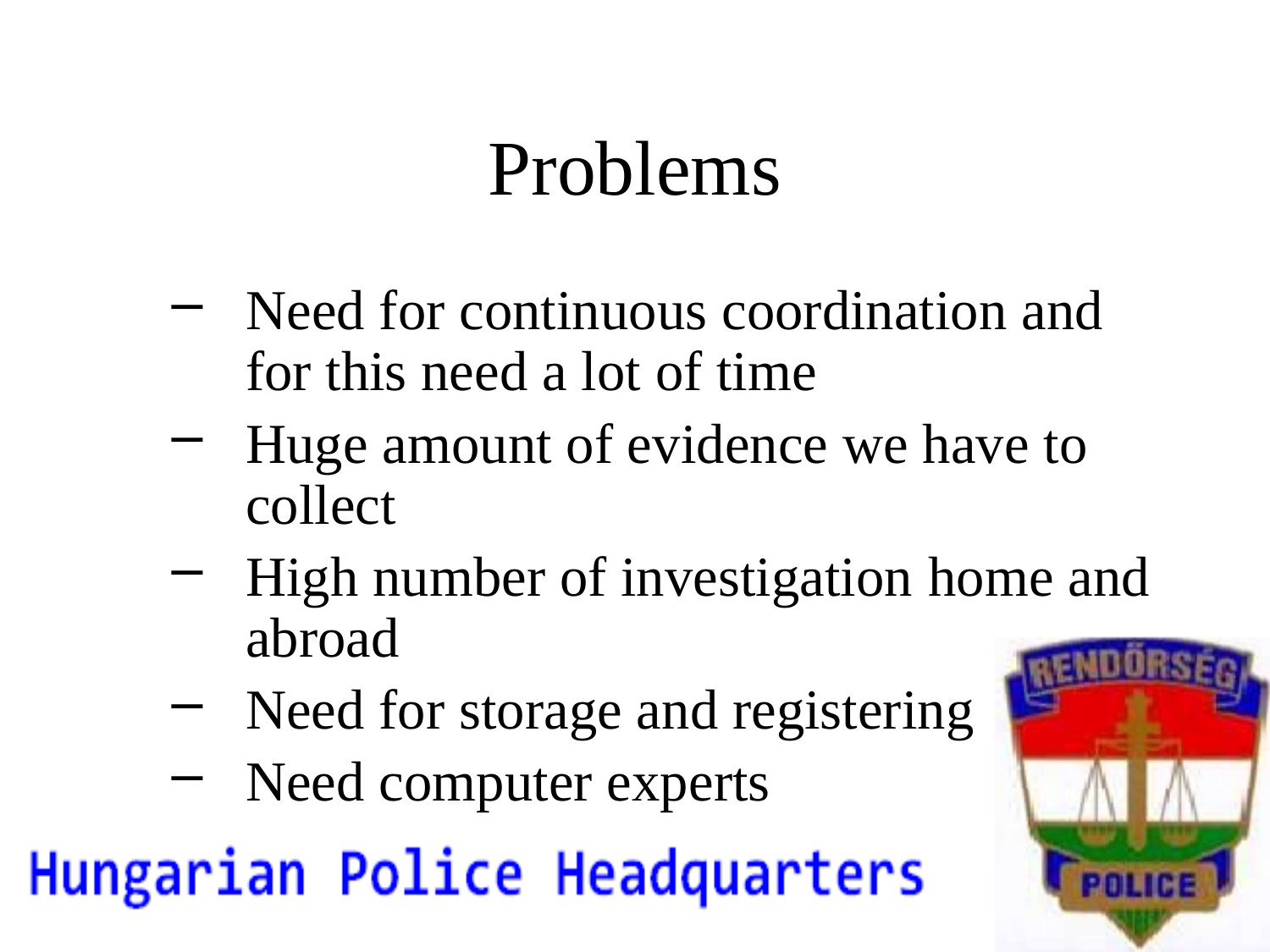

# Problems
Need for continuous coordination and for this need a lot of time
Huge amount of evidence we have to collect
High number of investigation home and abroad
Need for storage and registering
Need computer experts